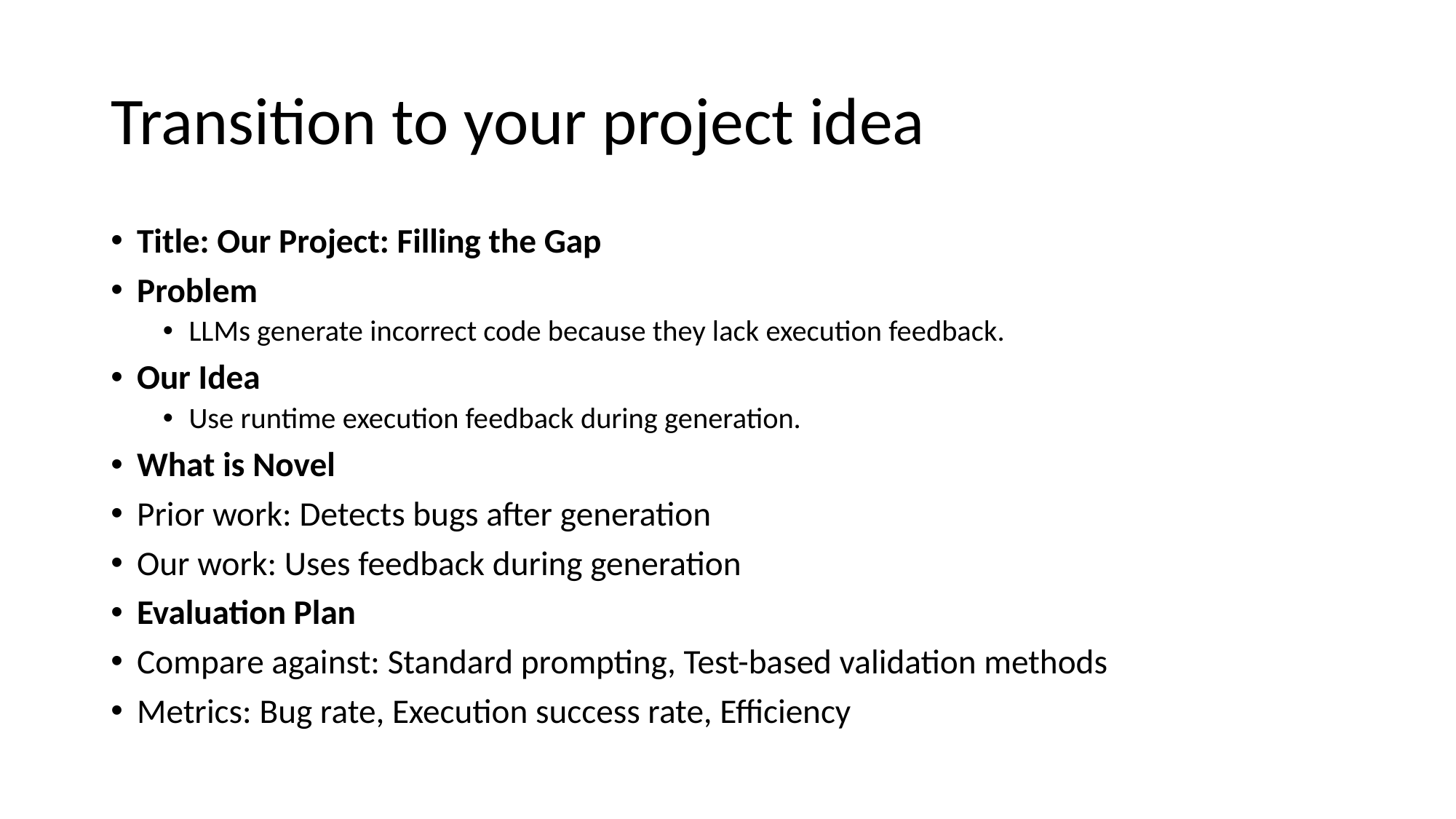

# Transition to your project idea
Title: Our Project: Filling the Gap
Problem
LLMs generate incorrect code because they lack execution feedback.
Our Idea
Use runtime execution feedback during generation.
What is Novel
Prior work: Detects bugs after generation
Our work: Uses feedback during generation
Evaluation Plan
Compare against: Standard prompting, Test-based validation methods
Metrics: Bug rate, Execution success rate, Efficiency